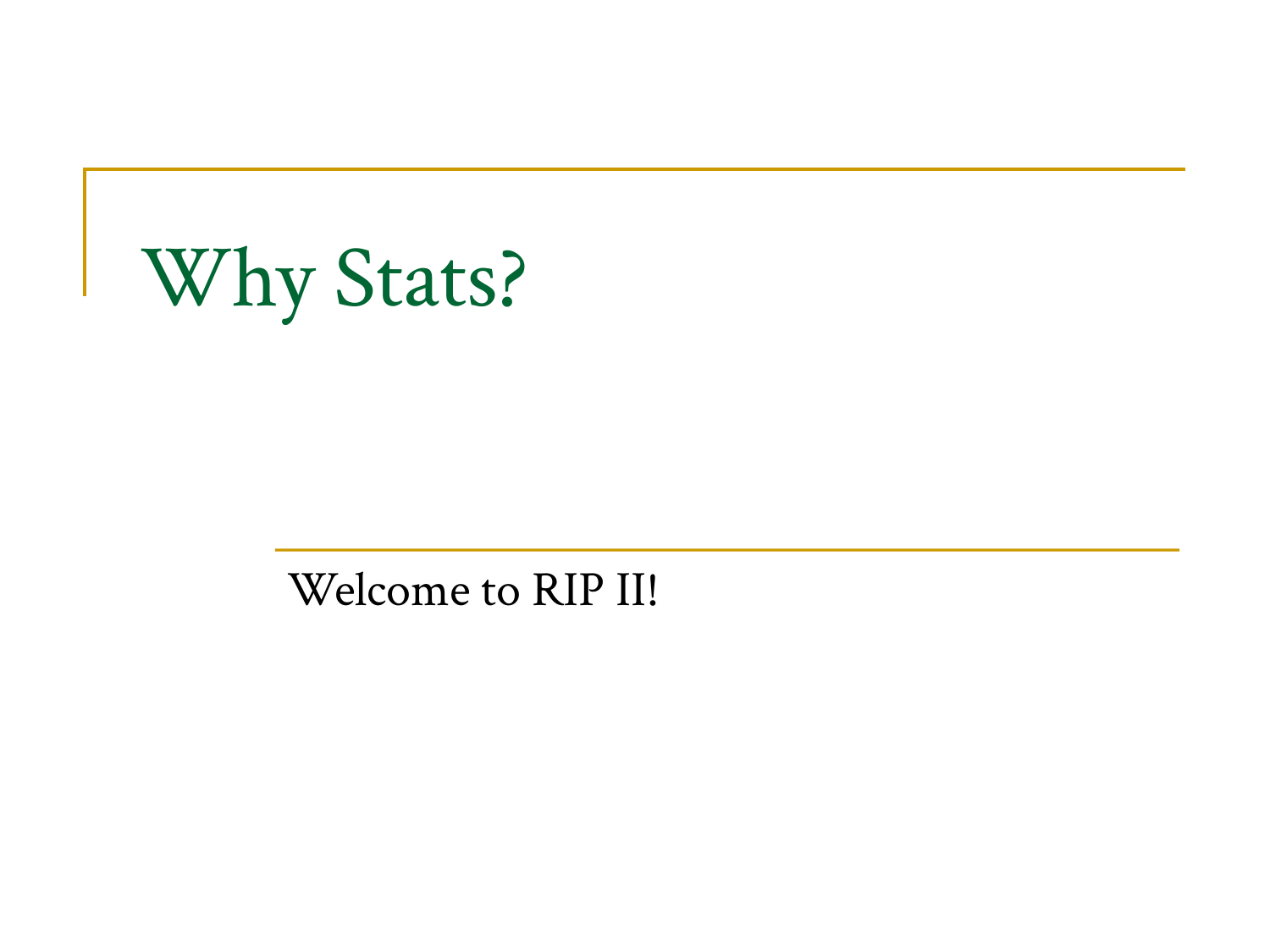

# Why Stats?
Welcome to RIP II!